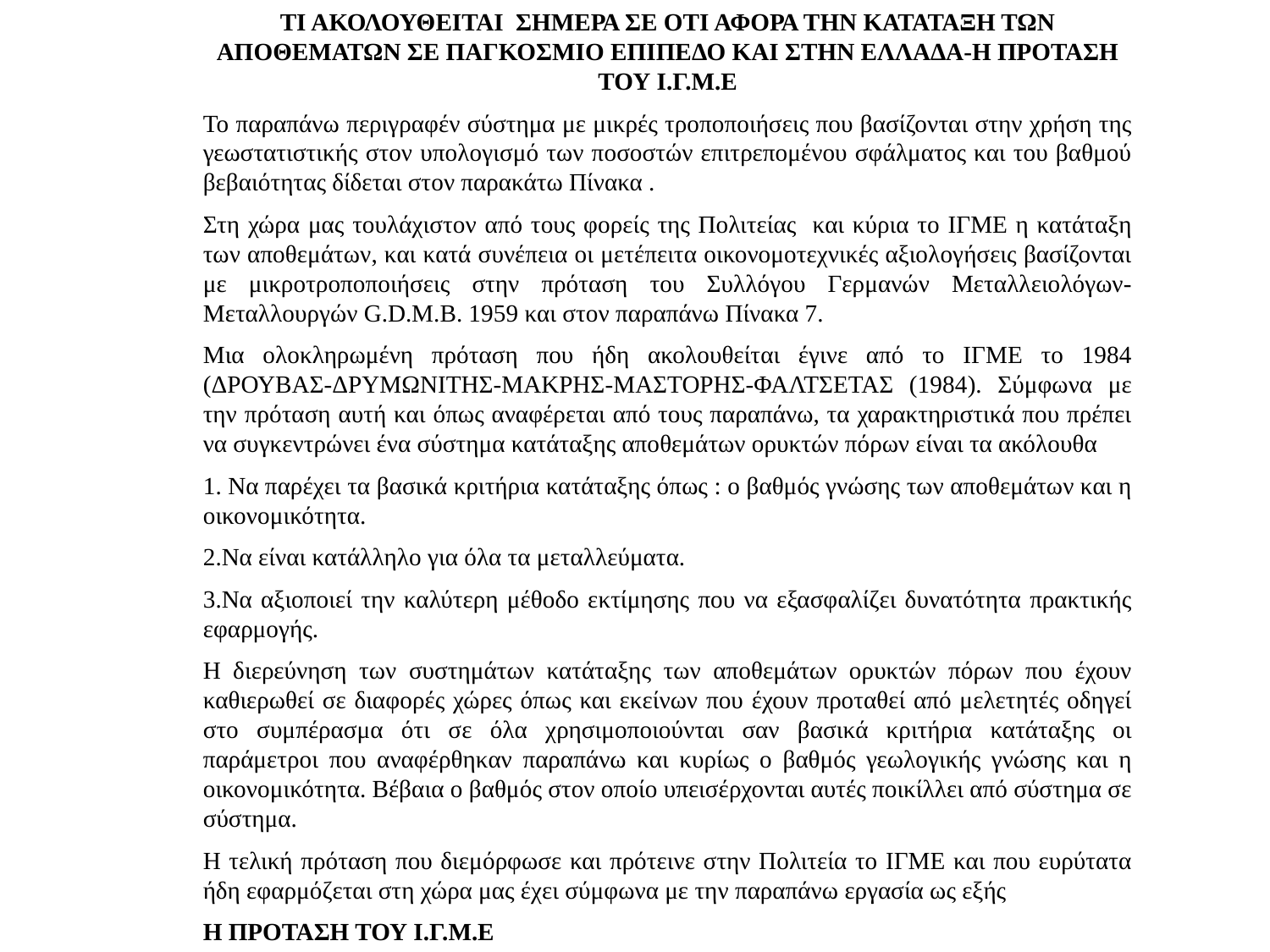

ΤΙ ΑΚΟΛΟΥΘΕΙΤΑΙ  ΣΗΜΕΡΑ ΣΕ ΟΤΙ ΑΦΟΡΑ ΤΗΝ ΚΑΤΑΤΑΞΗ ΤΩΝ ΑΠΟΘΕΜΑΤΩΝ ΣΕ ΠΑΓΚΟΣΜΙΟ ΕΠΙΠΕΔΟ ΚΑΙ ΣΤΗΝ ΕΛΛΑΔΑ-Η ΠΡΟΤΑΣΗ ΤΟΥ Ι.Γ.Μ.Ε
Το παραπάνω περιγραφέν σύστημα με μικρές τροποποιήσεις που βασίζονται στην χρήση της γεωστατιστικής στον υπολογισμό των ποσοστών επιτρεπομένου σφάλματος και του βαθμού βεβαιότητας δίδεται στον παρακάτω Πίνακα .
Στη χώρα μας τουλάχιστον από τους φορείς της Πολιτείας  και κύρια το ΙΓΜΕ η κατάταξη των αποθεμάτων, και κατά συνέπεια οι μετέπειτα οικονομοτεχνικές αξιολογήσεις βασίζονται με μικροτροποποιήσεις στην πρόταση του Συλλόγου Γερμανών Μεταλλειολόγων-Μεταλλουργών G.D.M.B. 1959 και στον παραπάνω Πίνακα 7.
Μια ολοκληρωμένη πρόταση που ήδη ακολουθείται έγινε από το ΙΓΜΕ το 1984 (ΔΡΟΥΒΑΣ-ΔΡΥΜΩΝΙΤΗΣ-ΜΑΚΡΗΣ-ΜΑΣΤΟΡΗΣ-ΦΑΛΤΣΕΤΑΣ (1984). Σύμφωνα με την πρόταση αυτή και όπως αναφέρεται από τους παραπάνω, τα χαρακτηριστικά που πρέπει να συγκεντρώνει ένα σύστημα κατάταξης αποθεμάτων ορυκτών πόρων είναι τα ακόλουθα
1. Να παρέχει τα βασικά κριτήρια κατάταξης όπως : ο βαθμός γνώσης των αποθεμάτων και η οικονομικότητα.
2.Να είναι κατάλληλο για όλα τα μεταλλεύματα.
3.Να αξιοποιεί την καλύτερη μέθοδο εκτίμησης που να εξασφαλίζει δυνατότητα πρακτικής εφαρμογής.
Η διερεύνηση των συστημάτων κατάταξης των αποθεμάτων ορυκτών πόρων που έχουν καθιερωθεί σε διαφορές χώρες όπως και εκείνων που έχουν προταθεί από μελετητές οδηγεί στο συμπέρασμα ότι σε όλα χρησιμοποιούνται σαν βασικά κριτήρια κατάταξης οι παράμετροι που αναφέρθηκαν παραπάνω και κυρίως ο βαθμός γεωλογικής γνώσης και η οικονομικότητα. Βέβαια ο βαθμός στον οποίο υπεισέρχονται αυτές ποικίλλει από σύστημα σε σύστημα.
Η τελική πρόταση που διεμόρφωσε και πρότεινε στην Πολιτεία το ΙΓΜΕ και που ευρύτατα ήδη εφαρμόζεται στη χώρα μας έχει σύμφωνα με την παραπάνω εργασία ως εξής
Η ΠΡΟΤΑΣΗ ΤΟΥ Ι.Γ.Μ.Ε
Λαμβάνοντας υπόψη όσα εκτέθηκαν παρουσιάζουμε το σύστημα κατάταξης των αποθεμάτων ορυκτών πόρων που φαίνεται στον αμέσως επόμενο  Πίνακα